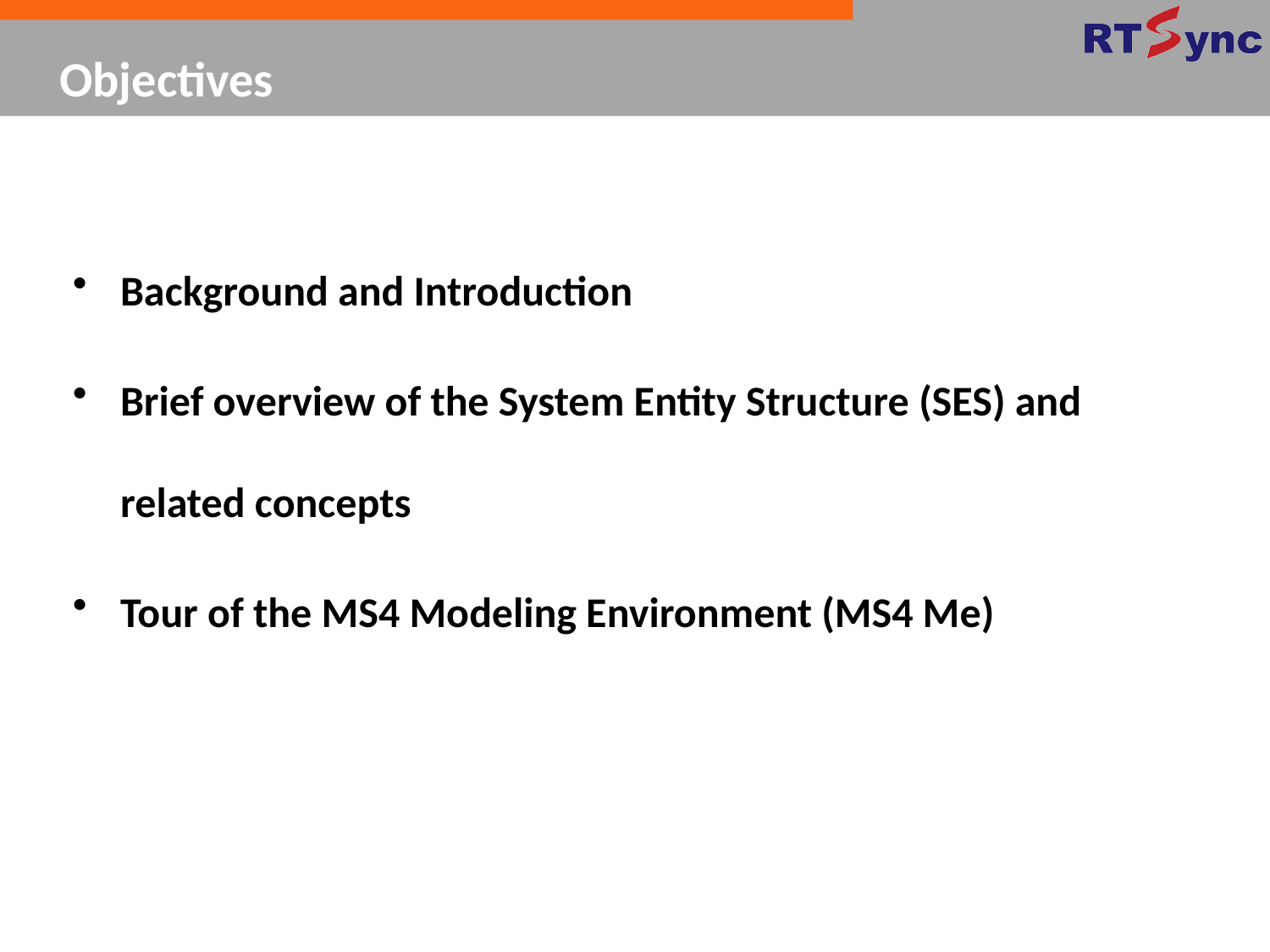

# Objectives
Background and Introduction
Brief overview of the System Entity Structure (SES) and related concepts
Tour of the MS4 Modeling Environment (MS4 Me)